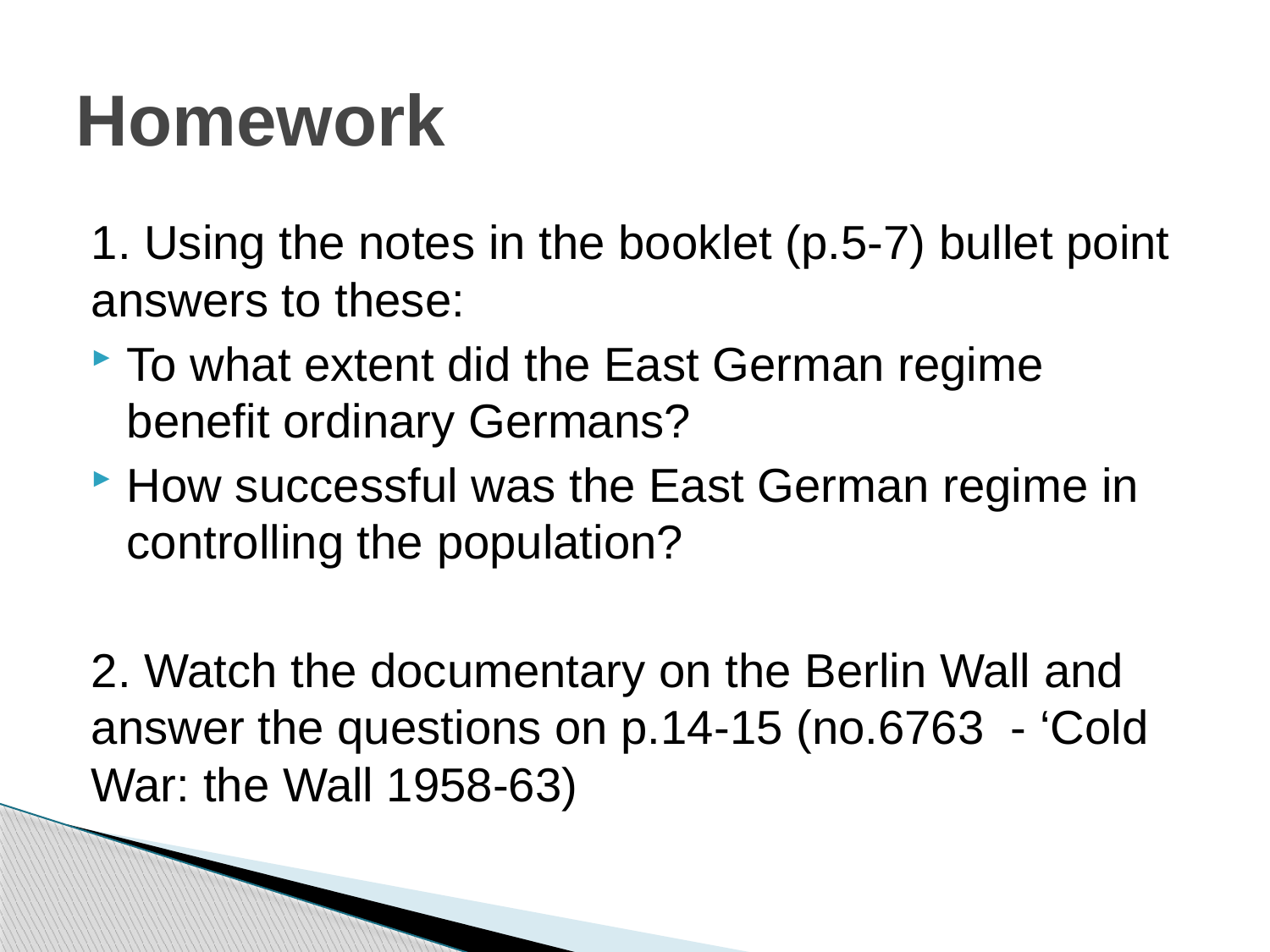

# Homework
1. Using the notes in the booklet (p.5-7) bullet point answers to these:
To what extent did the East German regime benefit ordinary Germans?
How successful was the East German regime in controlling the population?

2. Watch the documentary on the Berlin Wall and answer the questions on p.14-15 (no.6763  - ‘Cold War: the Wall 1958-63)